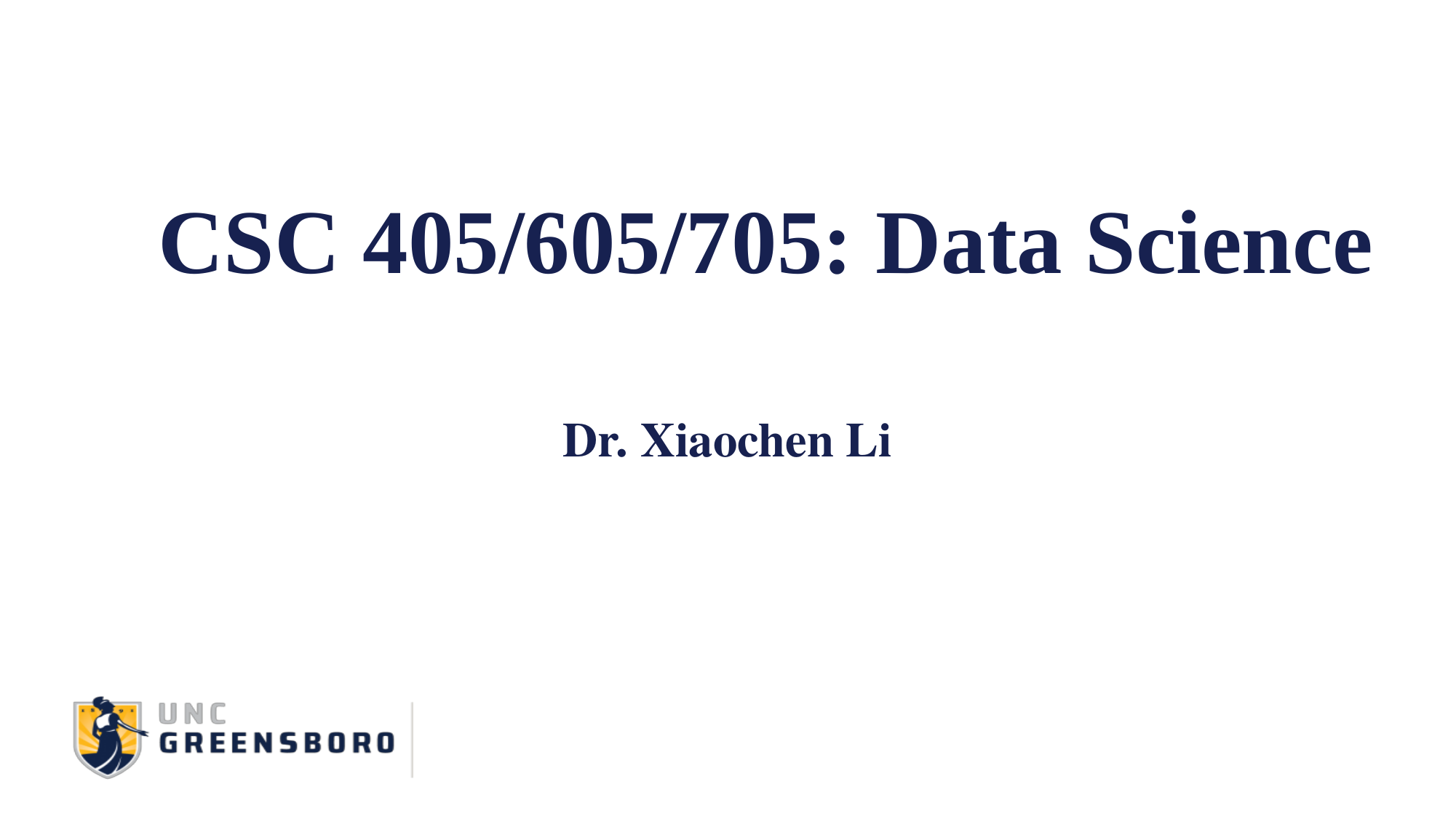

# CSC 405/605/705: Data Science
Dr. Xiaochen Li